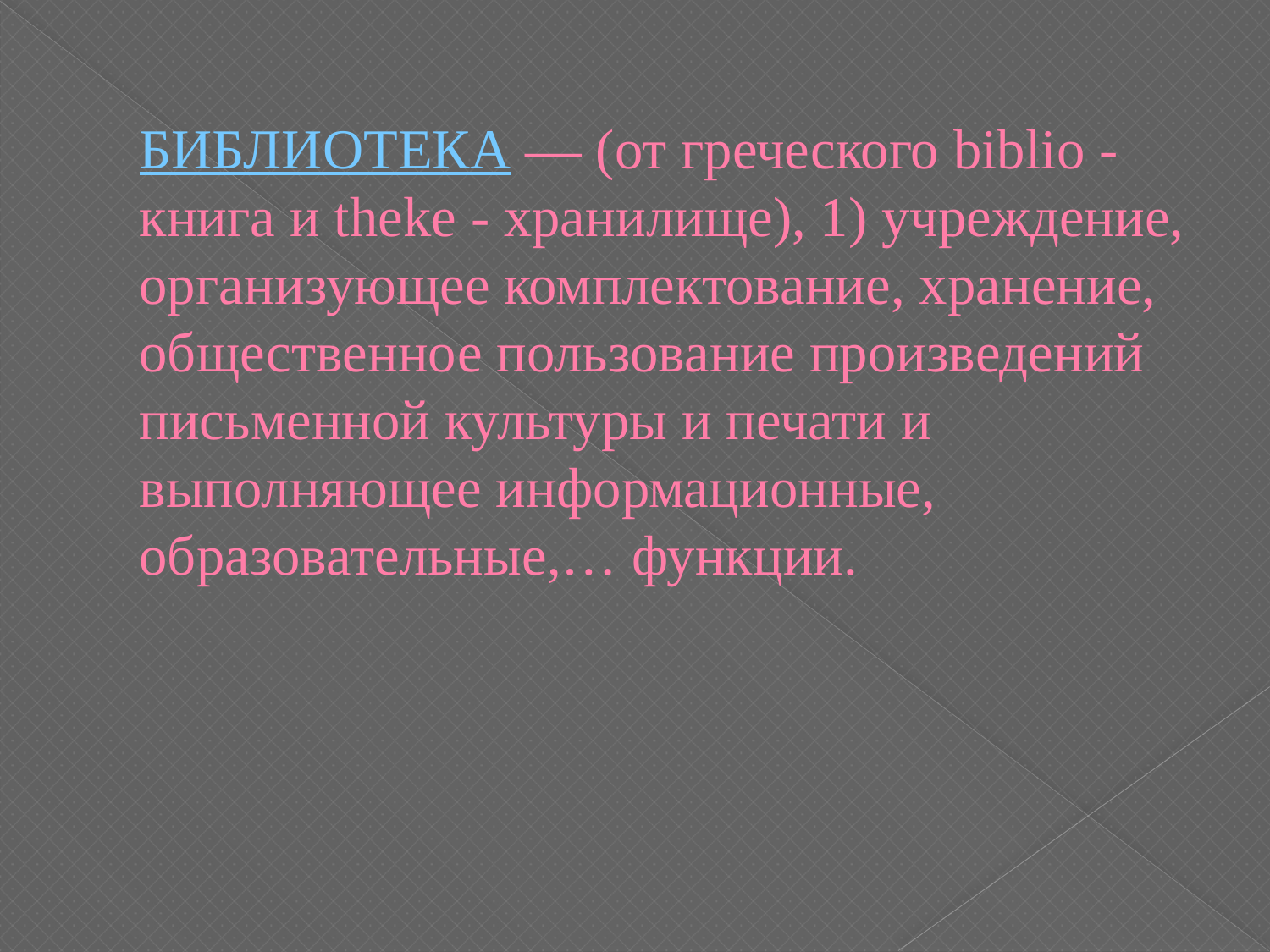

# БИБЛИОТЕКА — (от греческого biblio - книга и theke - хранилище), 1) учреждение, организующее комплектование, хранение, общественное пользование произведений письменной культуры и печати и выполняющее информационные, образовательные,… функции.